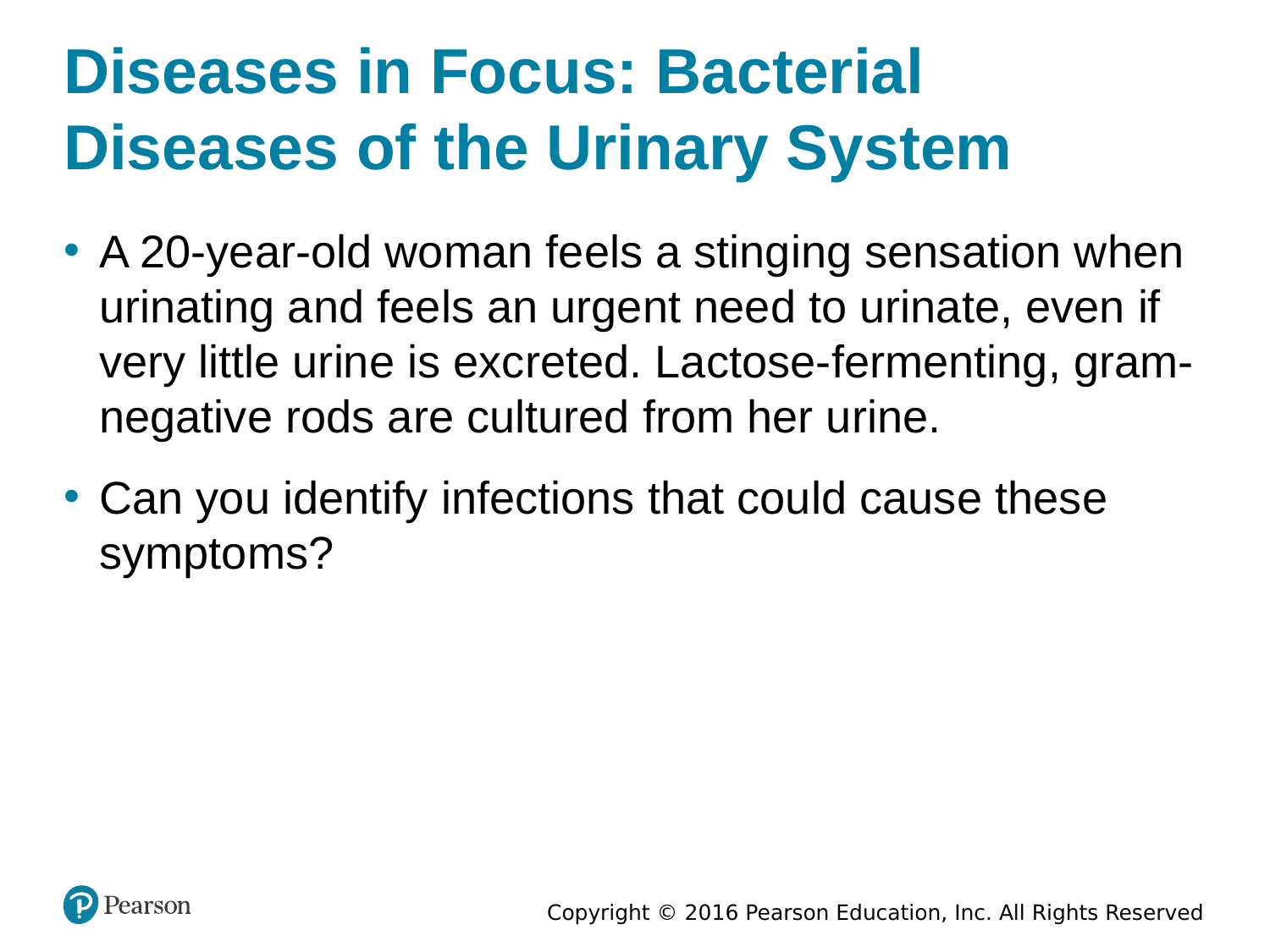

# Diseases in Focus: Bacterial Diseases of the Urinary System
A 20-year-old woman feels a stinging sensation when urinating and feels an urgent need to urinate, even if very little urine is excreted. Lactose-fermenting, gram-negative rods are cultured from her urine.
Can you identify infections that could cause these  symptoms?